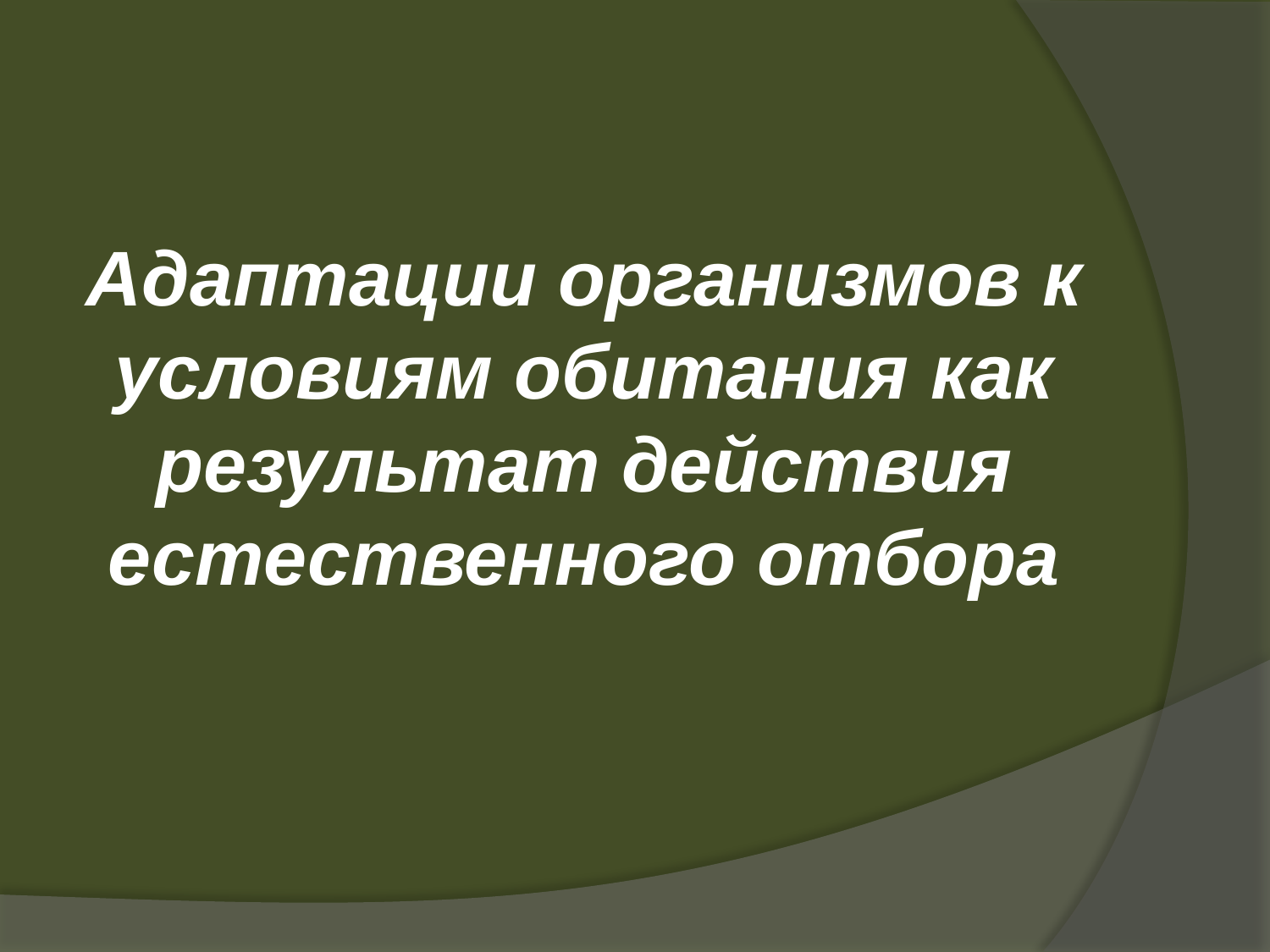

#
Адаптации организмов к условиям обитания как результат действия естественного отбора